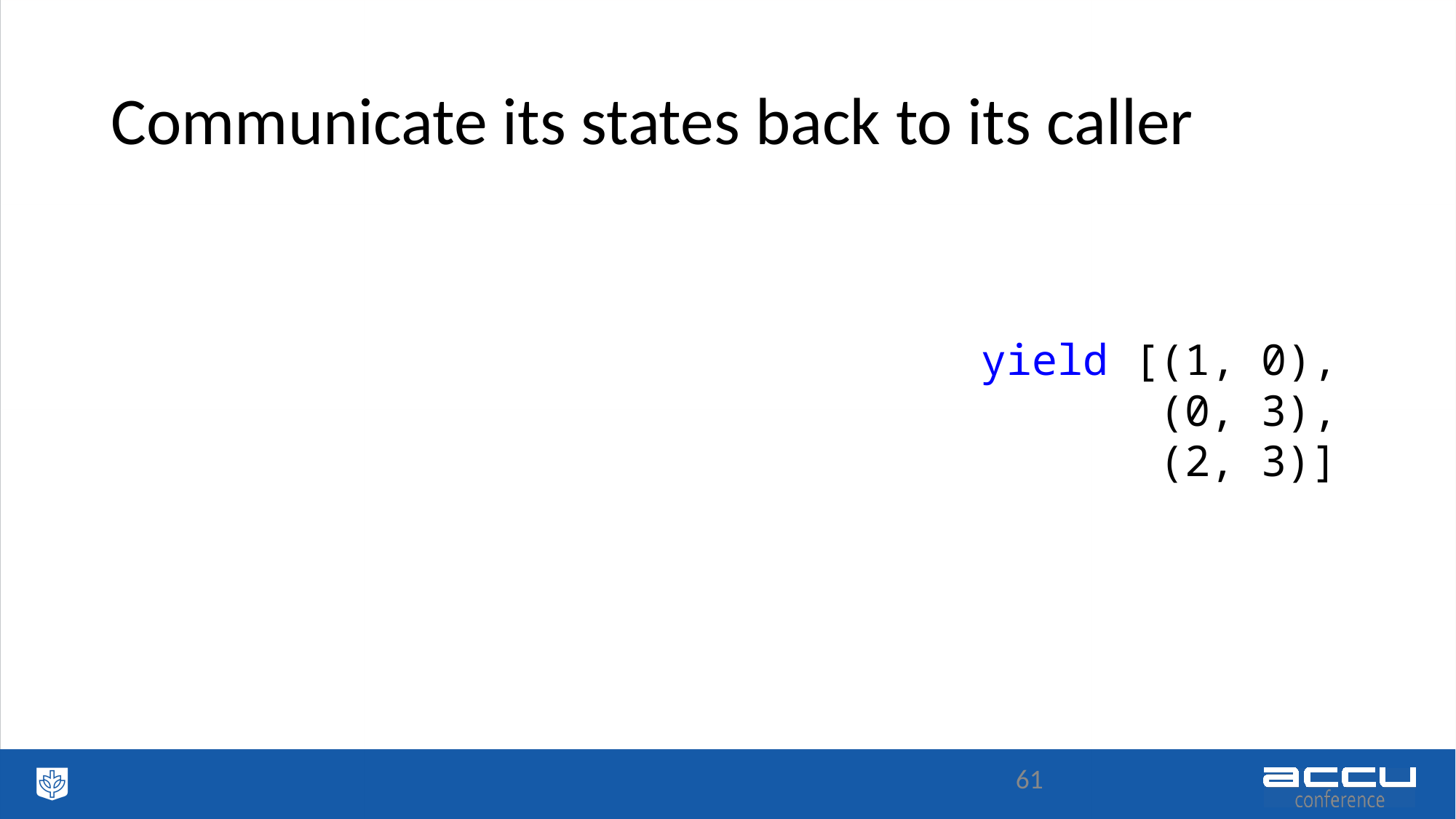

# Communicate its states back to its caller
yield [(1, 0),
       (0, 3),
       (2, 3)]
61